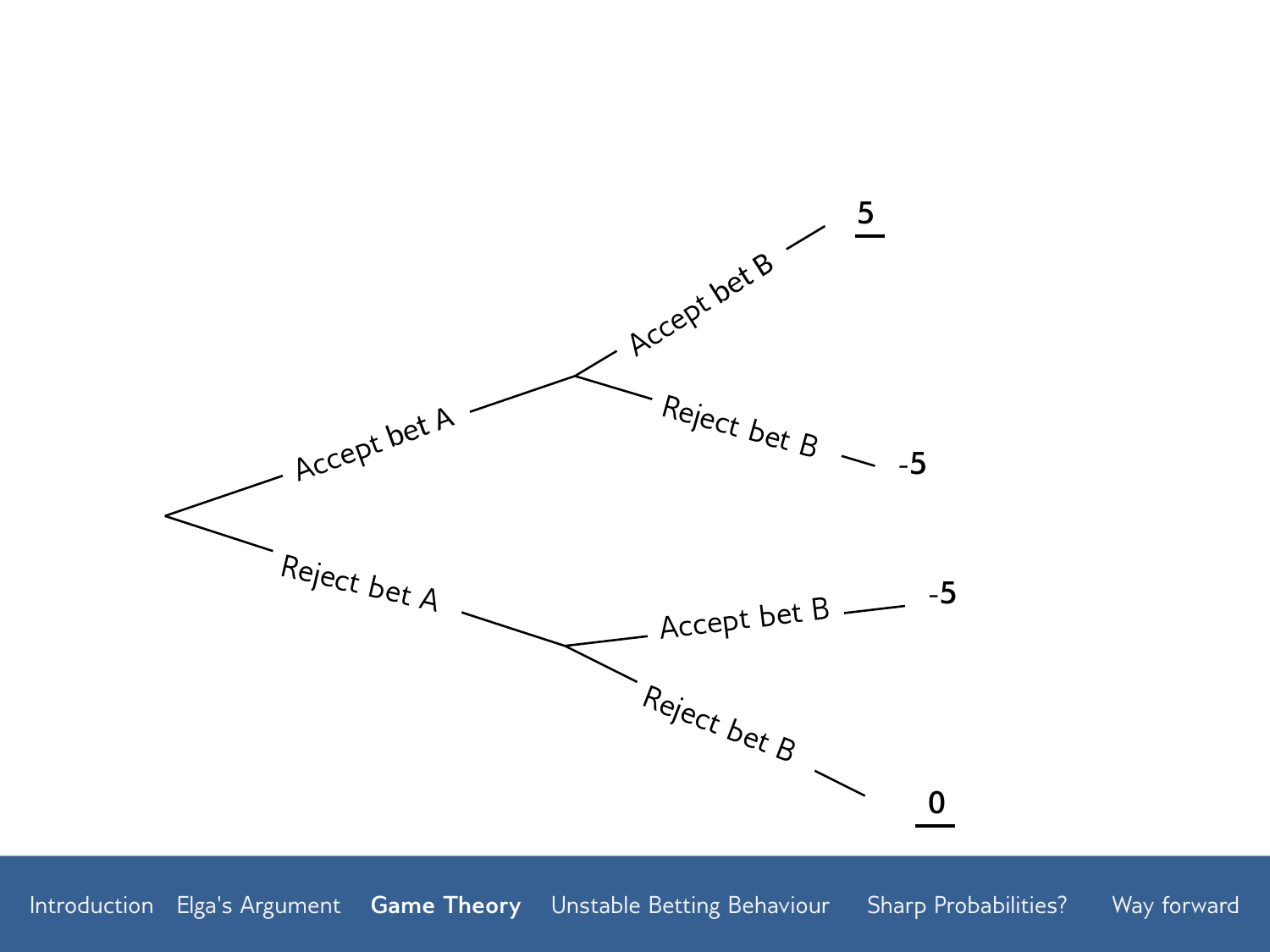

5
Accept bet B
Reject bet B
Accept bet A
-5
Reject bet A
-5
Accept bet B
Reject bet B
0
Introduction   Elga's Argument    Game Theory    Unstable Betting Behaviour     Sharp Probabilities?      Way forward